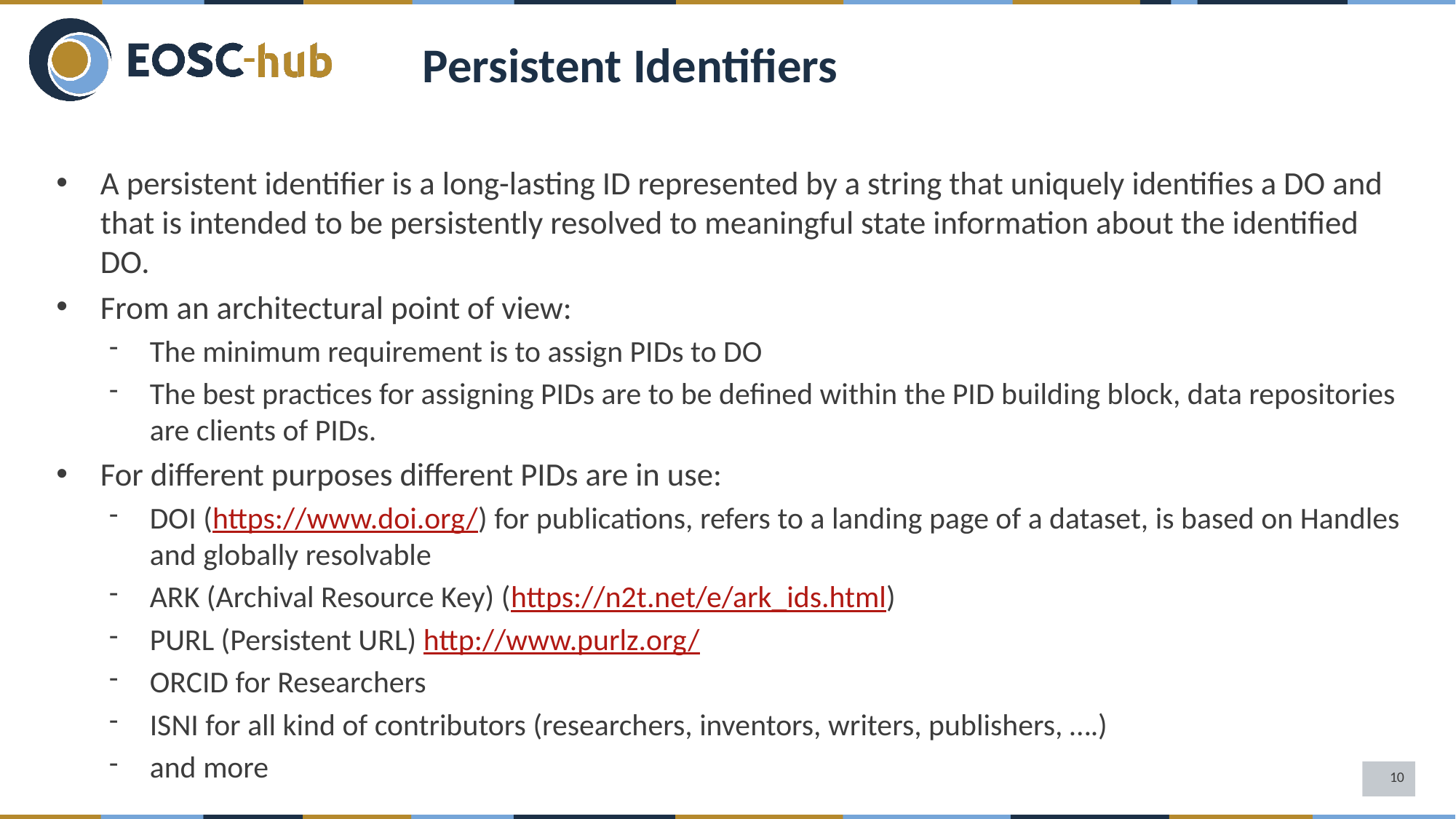

Persistent Identifiers
A persistent identifier is a long-lasting ID represented by a string that uniquely identifies a DO and that is intended to be persistently resolved to meaningful state information about the identified DO.
From an architectural point of view:
The minimum requirement is to assign PIDs to DO
The best practices for assigning PIDs are to be defined within the PID building block, data repositories are clients of PIDs.
For different purposes different PIDs are in use:
DOI (https://www.doi.org/) for publications, refers to a landing page of a dataset, is based on Handles and globally resolvable
ARK (Archival Resource Key) (https://n2t.net/e/ark_ids.html)
PURL (Persistent URL) http://www.purlz.org/
ORCID for Researchers
ISNI for all kind of contributors (researchers, inventors, writers, publishers, ….)
and more

10